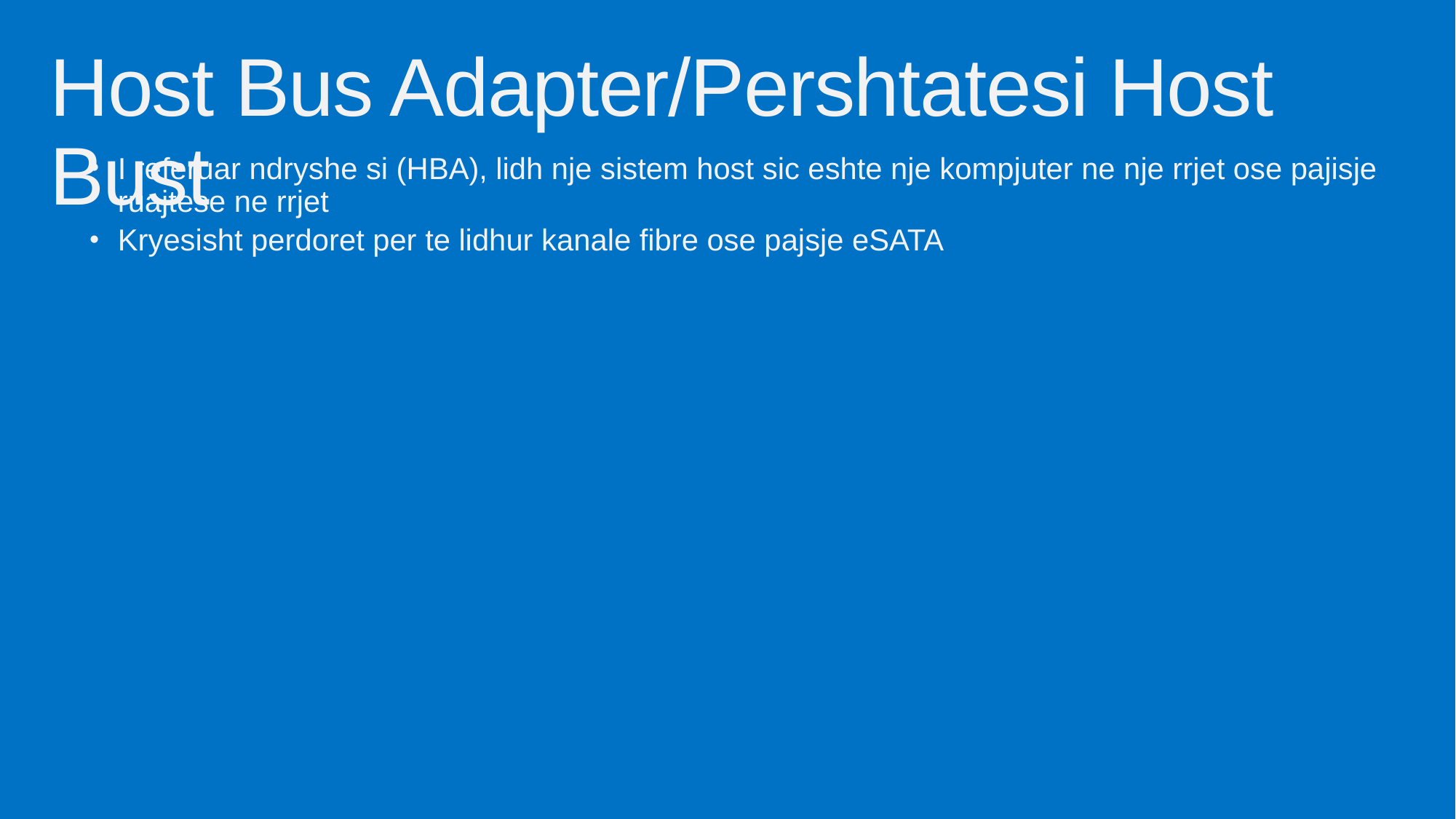

# Host Bus Adapter/Pershtatesi Host Bust
I referuar ndryshe si (HBA), lidh nje sistem host sic eshte nje kompjuter ne nje rrjet ose pajisje ruajtese ne rrjet
Kryesisht perdoret per te lidhur kanale fibre ose pajsje eSATA